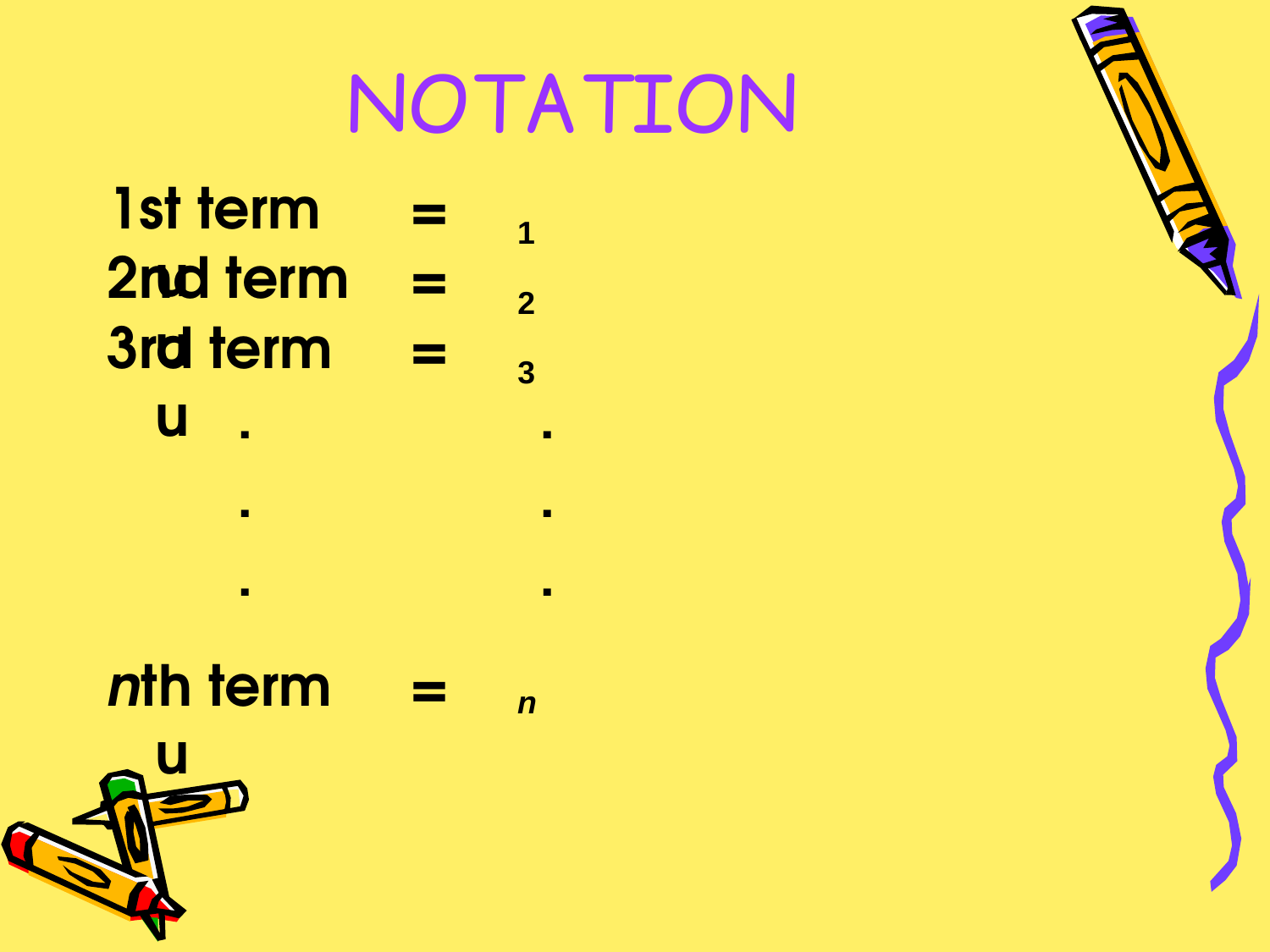

# NOTATION
1st term	=	u
1
2nd term	=	u
2
3rd term	=	u
3
.			.
.			.
.			.
nth term	=	u
n